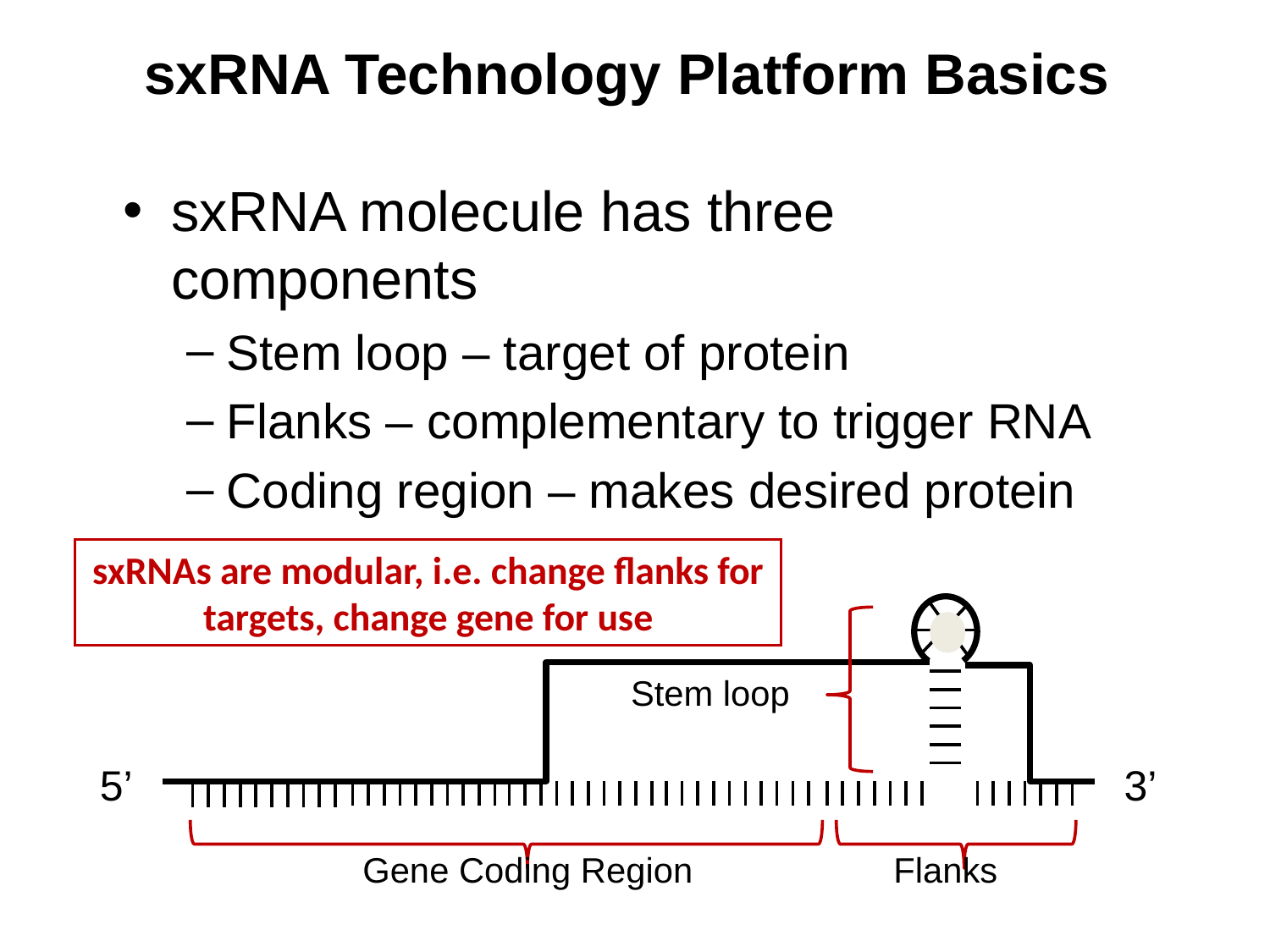

# sxRNA Technology Platform Basics
sxRNA molecule has three components
Stem loop – target of protein
Flanks – complementary to trigger RNA
Coding region – makes desired protein
sxRNAs are modular, i.e. change flanks for targets, change gene for use

Stem loop

5’
3’
 Gene Coding Region
Flanks